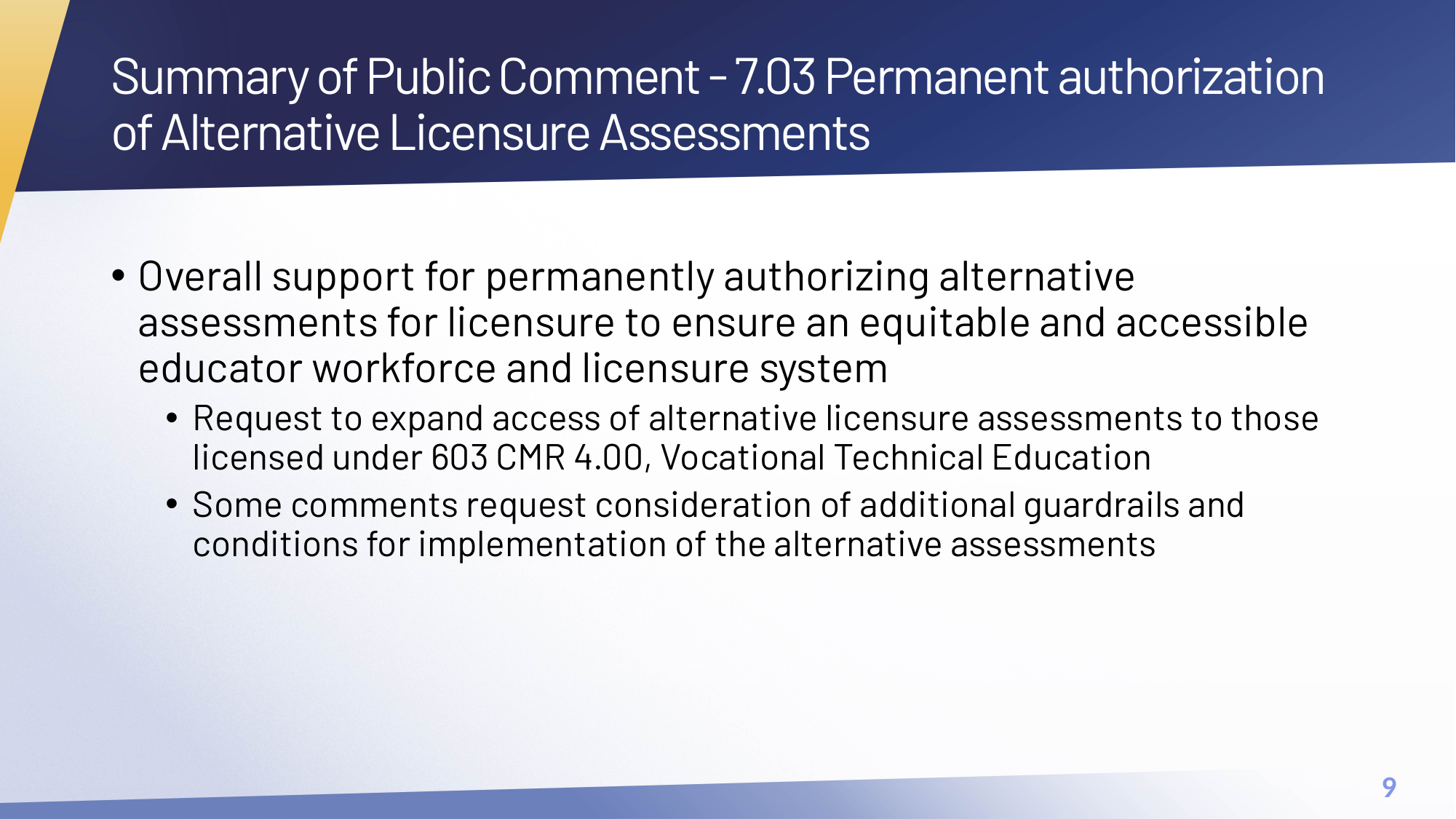

# Summary of Public Comment - 7.03 Permanent authorization of Alternative Licensure Assessments
Overall support for permanently authorizing alternative assessments for licensure to ensure an equitable and accessible educator workforce and licensure system
Request to expand access of alternative licensure assessments to those licensed under 603 CMR 4.00, Vocational Technical Education
Some comments request consideration of additional guardrails and conditions for implementation of the alternative assessments